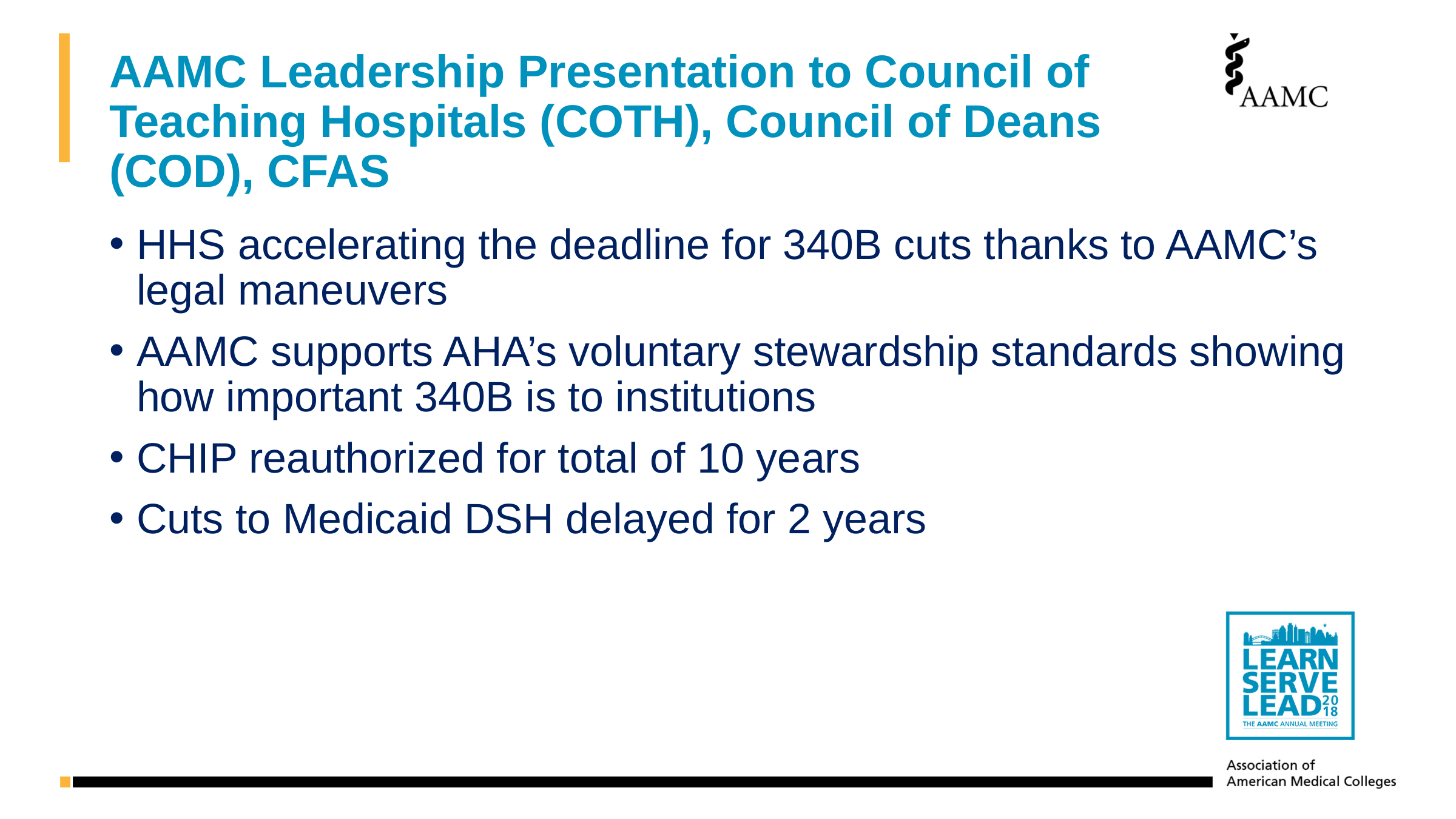

# AAMC Leadership Presentation to Council of Teaching Hospitals (COTH), Council of Deans (COD), CFAS
HHS accelerating the deadline for 340B cuts thanks to AAMC’s legal maneuvers
AAMC supports AHA’s voluntary stewardship standards showing how important 340B is to institutions
CHIP reauthorized for total of 10 years
Cuts to Medicaid DSH delayed for 2 years